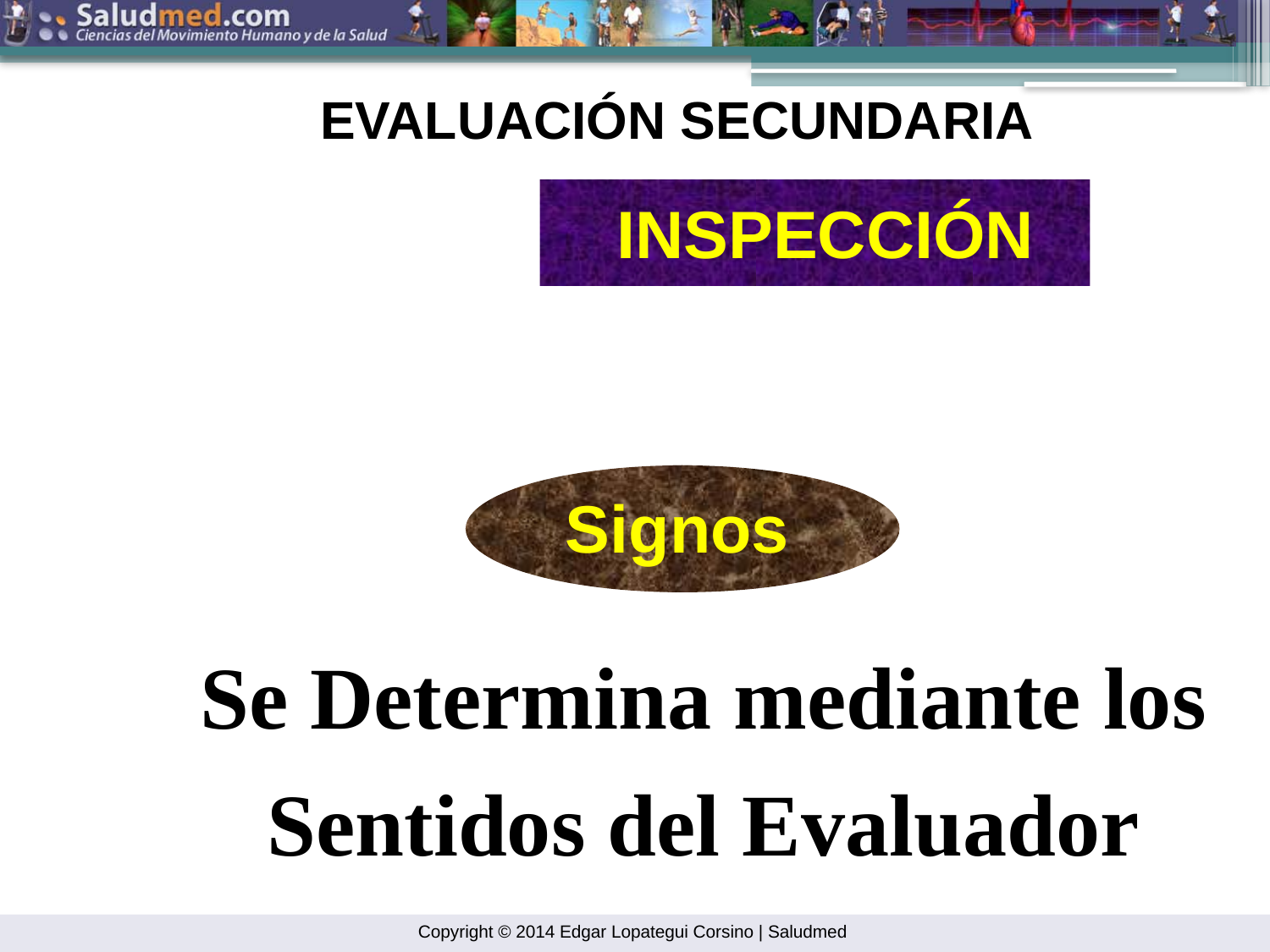

EVALUACIÓN SECUNDARIA
INSPECCIÓN

Signos
Se Determina mediante los Sentidos del Evaluador